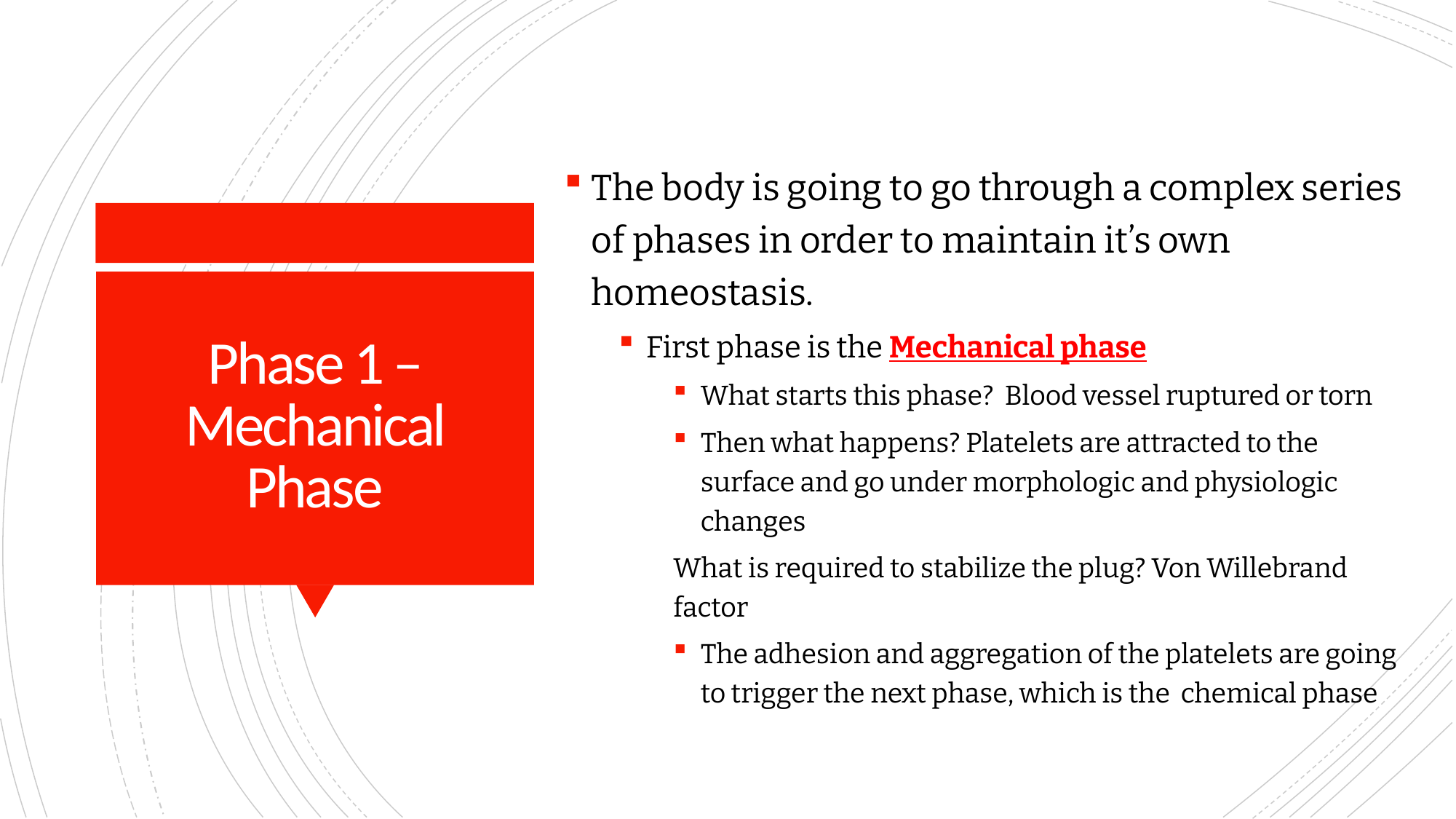

The body is going to go through a complex series of phases in order to maintain it’s own homeostasis.
First phase is the Mechanical phase
What starts this phase?  Blood vessel ruptured or torn
Then what happens? Platelets are attracted to the surface and go under morphologic and physiologic changes
What is required to stabilize the plug? Von Willebrand factor
The adhesion and aggregation of the platelets are going to trigger the next phase, which is the  chemical phase
# Phase 1 – Mechanical Phase